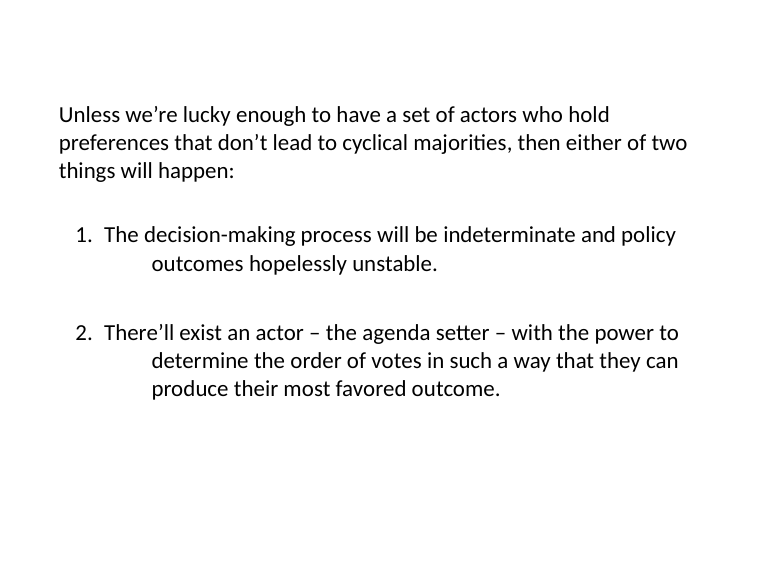

Unless we’re lucky enough to have a set of actors who hold preferences that don’t lead to cyclical majorities, then either of two things will happen:

The decision-making process will be indeterminate and policy 	outcomes hopelessly unstable.

There’ll exist an actor – the agenda setter – with the power to 	determine the order of votes in such a way that they can 	produce their most favored outcome.